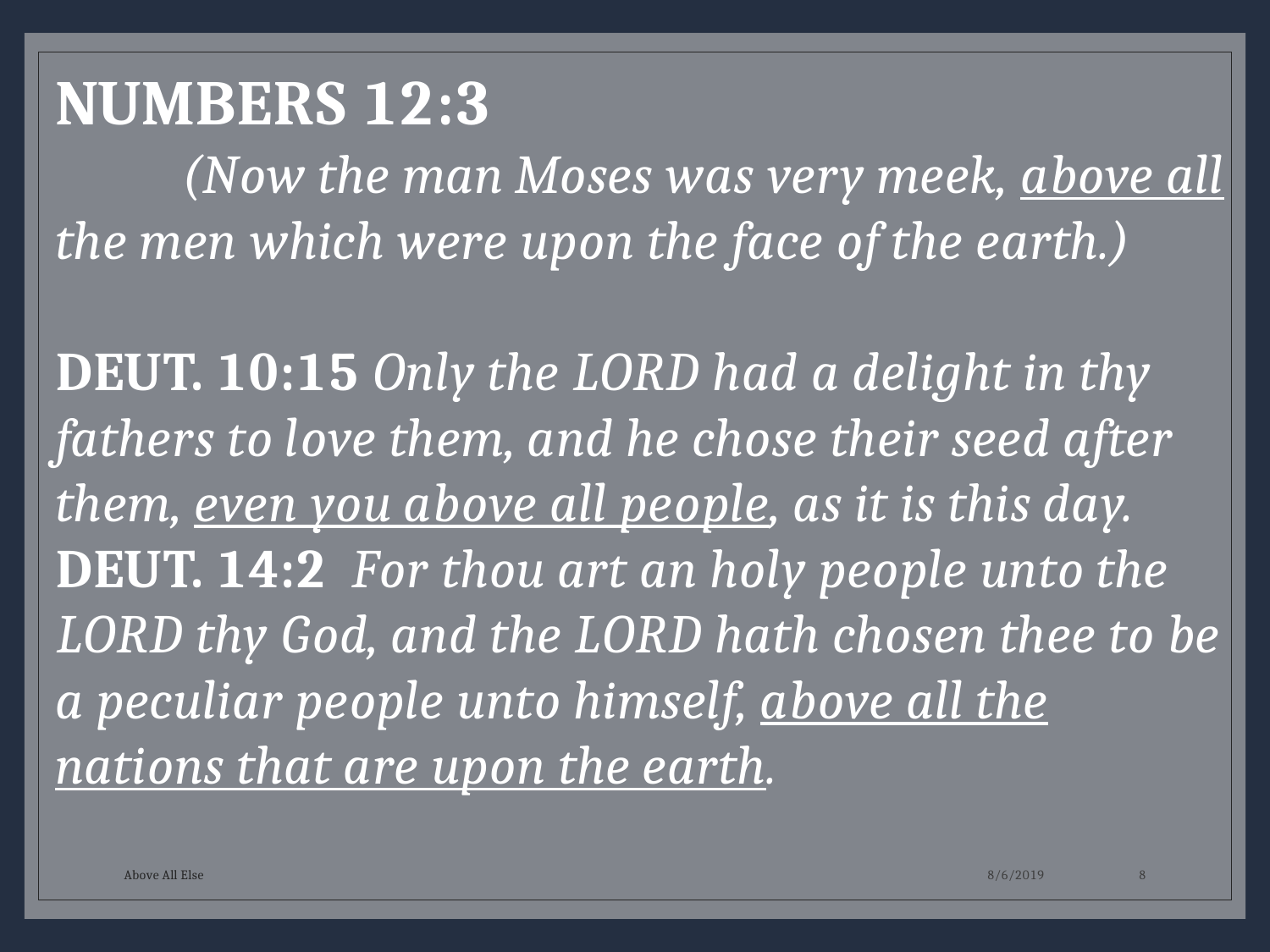

NUMBERS 12:3
	(Now the man Moses was very meek, above all the men which were upon the face of the earth.)

DEUT. 10:15 Only the LORD had a delight in thy fathers to love them, and he chose their seed after them, even you above all people, as it is this day.
DEUT. 14:2  For thou art an holy people unto the LORD thy God, and the LORD hath chosen thee to be a peculiar people unto himself, above all the nations that are upon the earth.

Above All Else
8/6/2019
8